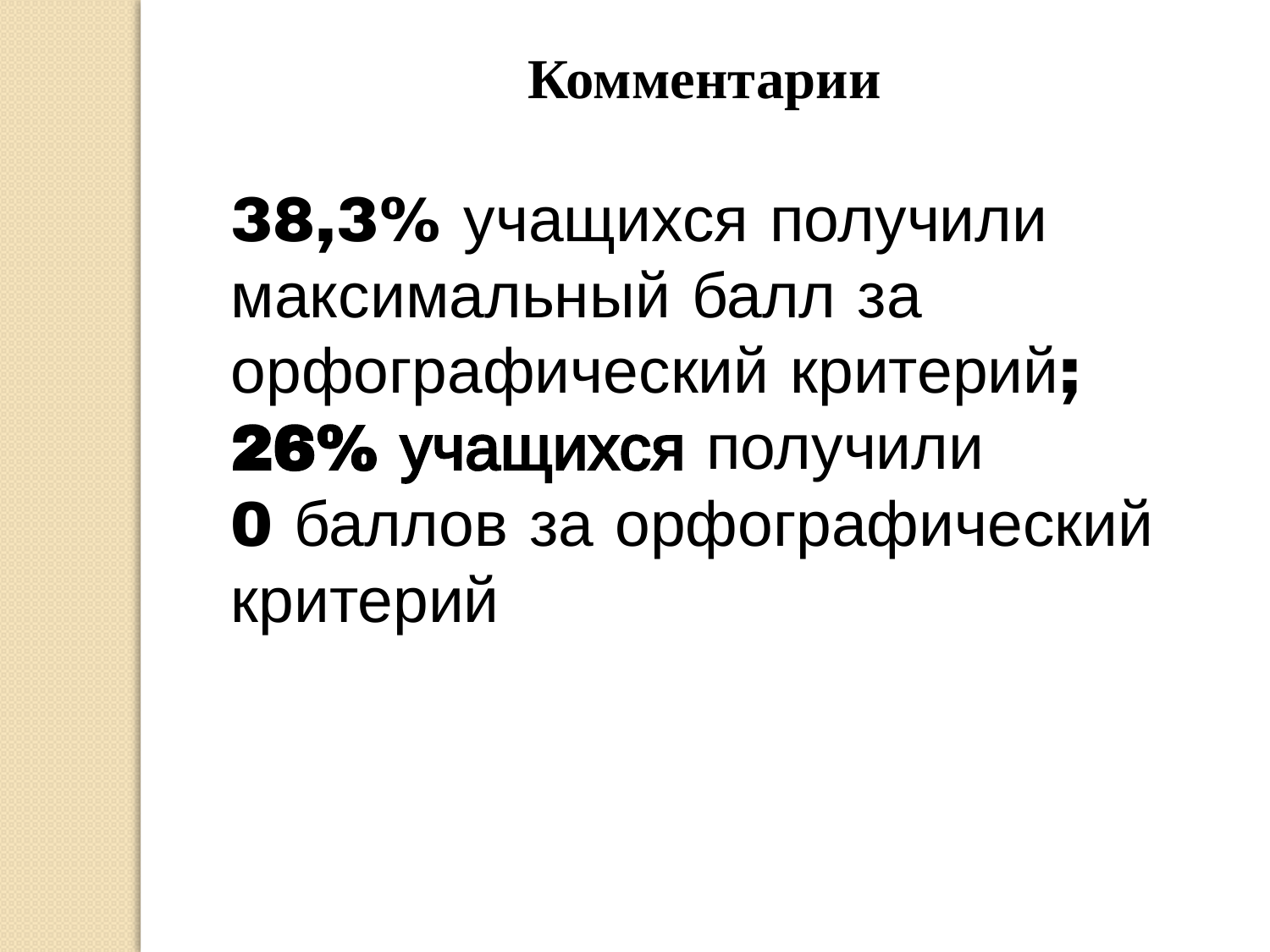

Комментарии

38,3% учащихся получили максимальный балл за орфографический критерий;
26% учащихся получили
0 баллов за орфографический критерий